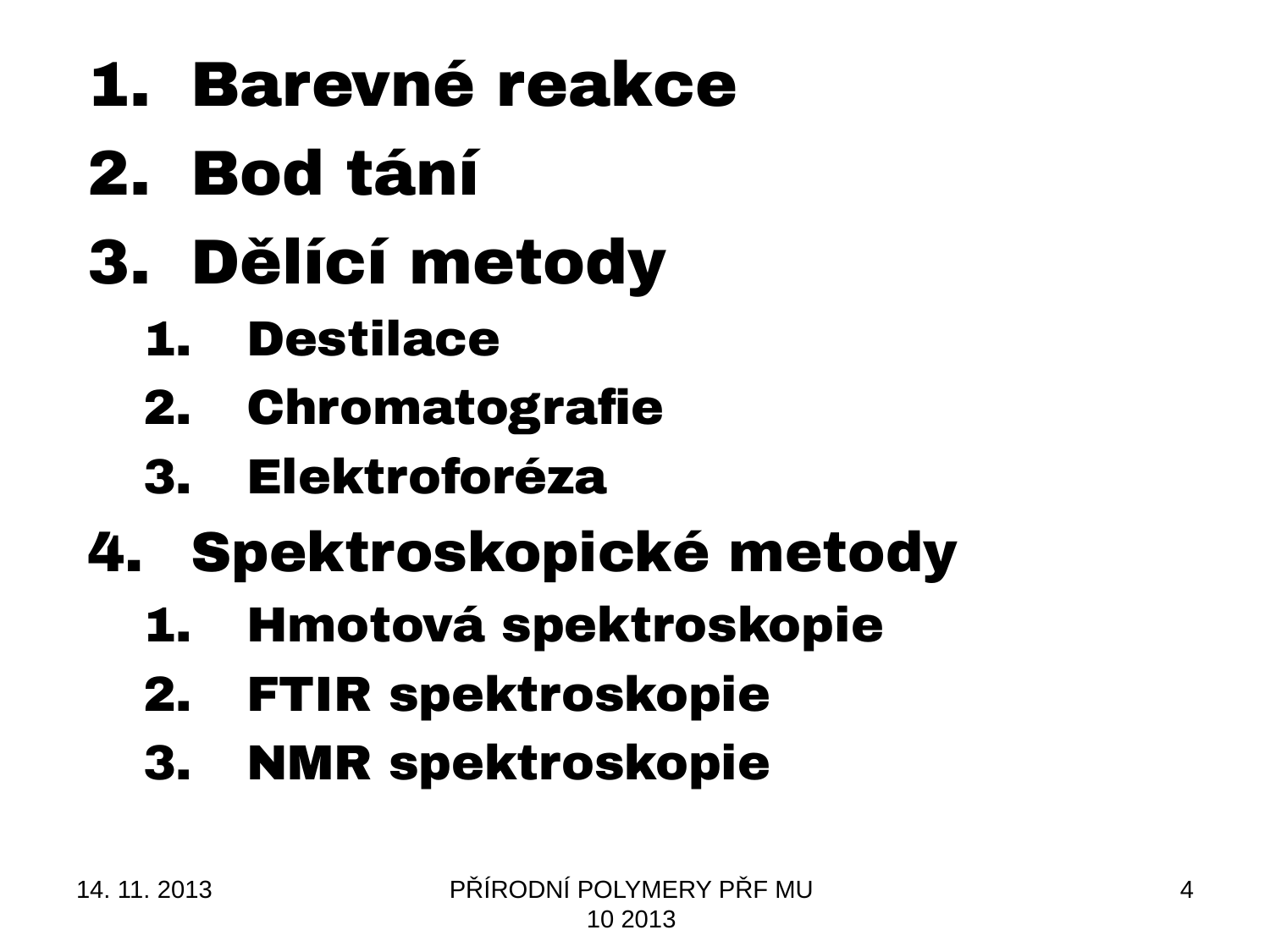

Barevné reakce
Bod tání
Dělící metody
Destilace
Chromatografie
Elektroforéza
Spektroskopické metody
Hmotová spektroskopie
FTIR spektroskopie
NMR spektroskopie
14. 11. 2013
PŘÍRODNÍ POLYMERY PŘF MU  10 2013
4